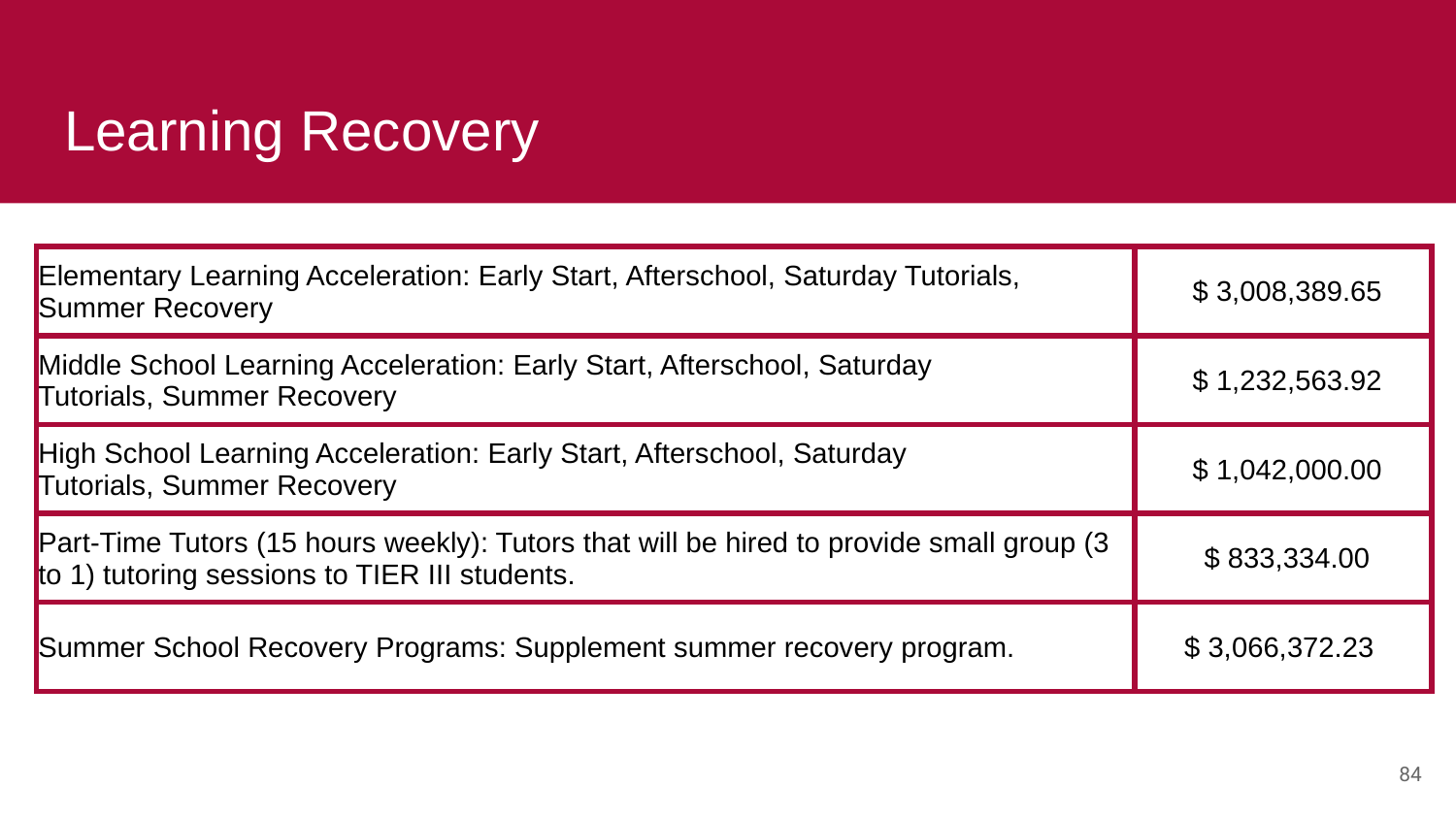

# Learning Recovery
| Elementary Learning Acceleration: Early Start, Afterschool, Saturday Tutorials, Summer Recovery | $ 3,008,389.65 |
| --- | --- |
| Middle School Learning Acceleration: Early Start, Afterschool, Saturday Tutorials, Summer Recovery | $ 1,232,563.92 |
| High School Learning Acceleration: Early Start, Afterschool, Saturday Tutorials, Summer Recovery | $ 1,042,000.00 |
| Part-Time Tutors (15 hours weekly): Tutors that will be hired to provide small group (3 to 1) tutoring sessions to TIER III students. | $ 833,334.00 |
| Summer School Recovery Programs: Supplement summer recovery program. | $ 3,066,372.23 |
84